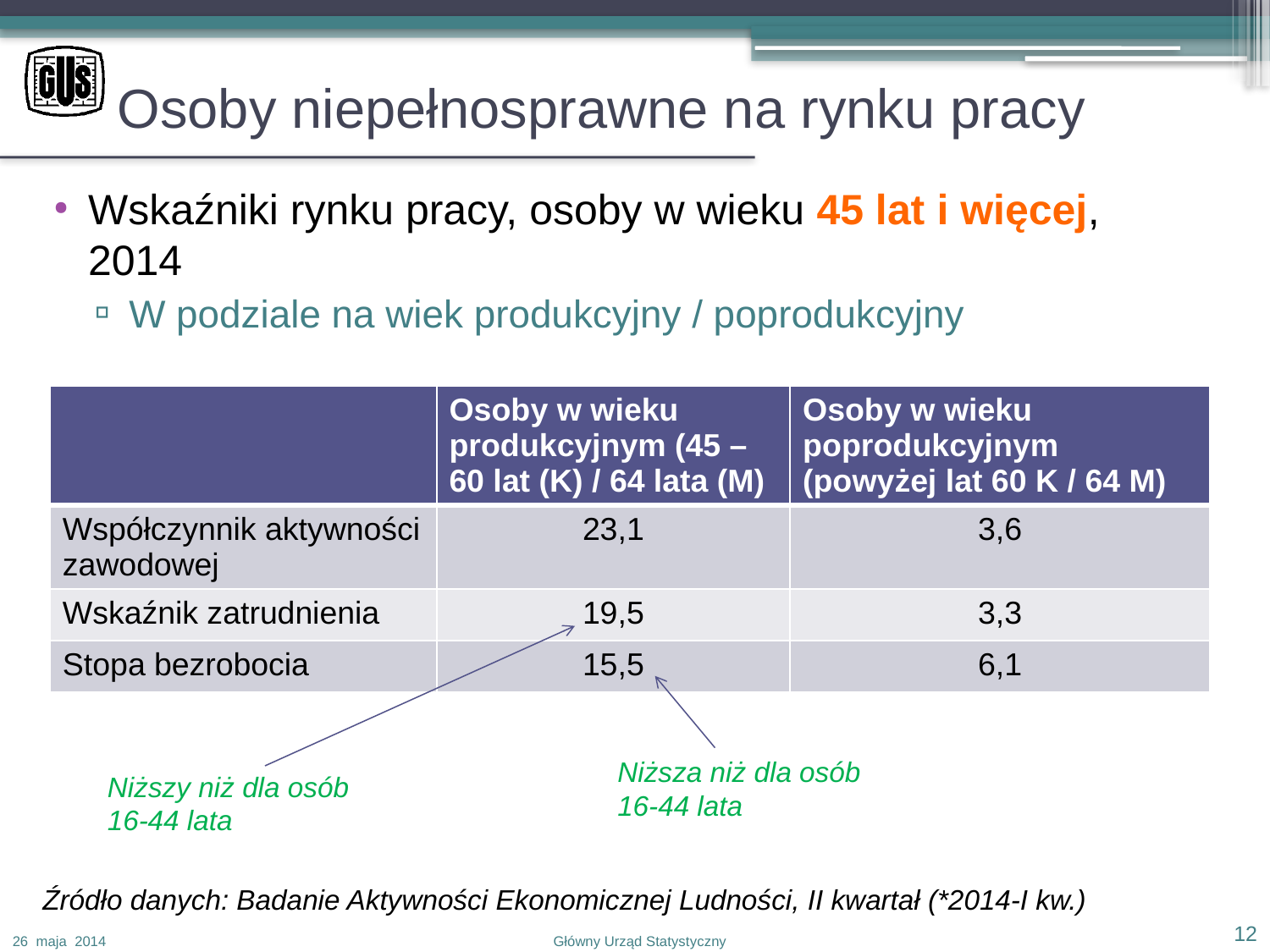

# Osoby niepełnosprawne na rynku pracy
Wskaźniki rynku pracy, osoby w wieku 45 lat i więcej,
2014
W podziale na wiek produkcyjny / poprodukcyjny
|  | Osoby w wieku produkcyjnym (45 – 60 lat (K) / 64 lata (M) | Osoby w wieku poprodukcyjnym (powyżej lat 60 K / 64 M) |
| --- | --- | --- |
| Współczynnik aktywności zawodowej | 23,1 | 3,6 |
| Wskaźnik zatrudnienia | 19,5 | 3,3 |
| Stopa bezrobocia | 15,5 | 6,1 |
Niższa niż dla osób 16-44 lata
Niższy niż dla osób 16-44 lata
Źródło danych: Badanie Aktywności Ekonomicznej Ludności, II kwartał (*2014-I kw.)
12
26  maja  2014
Główny Urząd Statystyczny